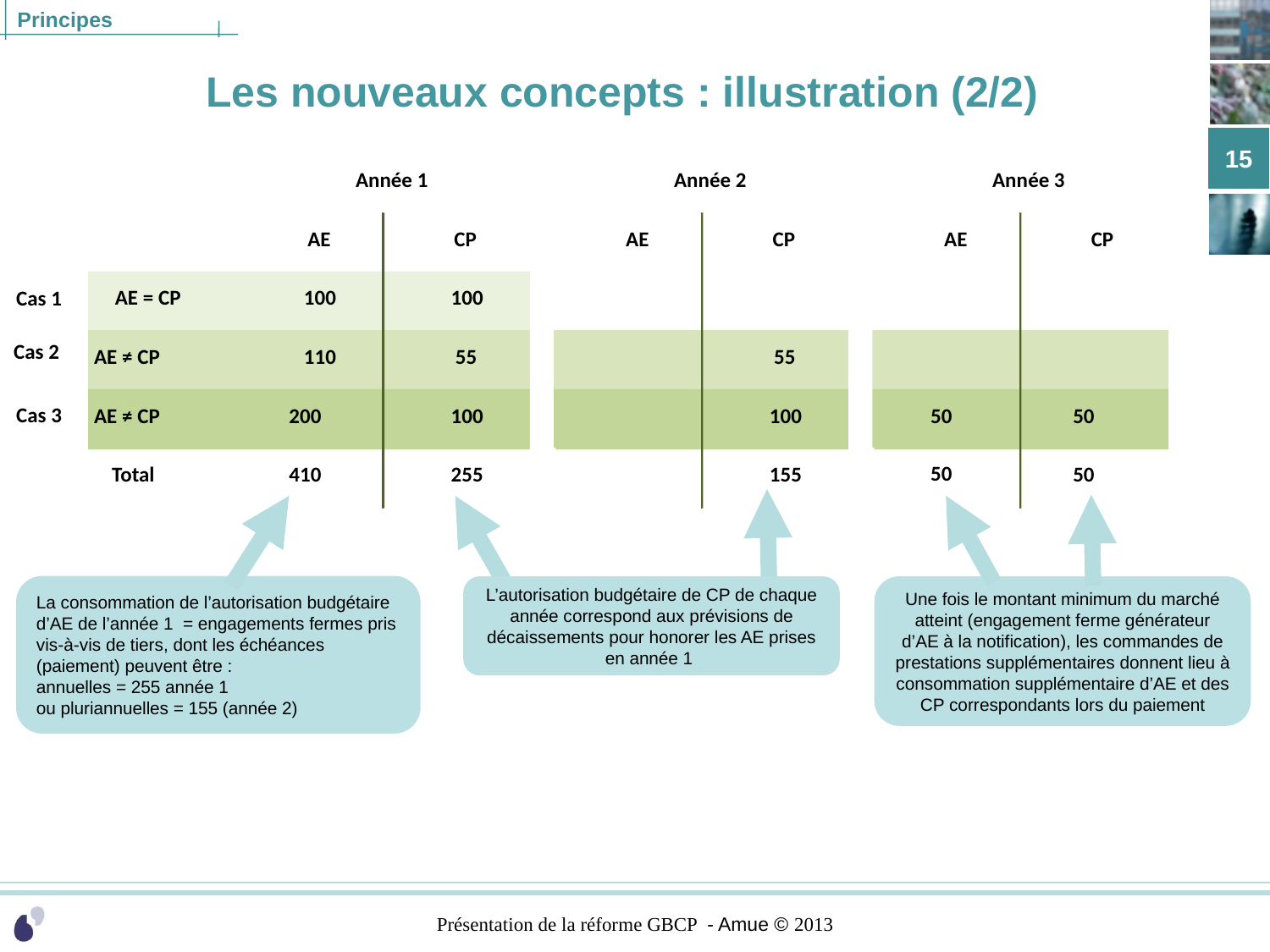

# Les nouveaux concepts : illustration (2/2)
15

Année 1
Année 2
Année 3

AE
CP
AE
CP
AE
CP

AE = CP
100
100

AE ≠ CP
110
55
55

AE ≠ CP
200
100
100
50

Total
410
255
155
50
Cas 1
Cas 2
Cas 3
50
50
L’autorisation budgétaire de CP de chaque année correspond aux prévisions de décaissements pour honorer les AE prises en année 1
La consommation de l’autorisation budgétaire d’AE de l’année 1  = engagements fermes pris vis-à-vis de tiers, dont les échéances (paiement) peuvent être :
annuelles = 255 année 1
ou pluriannuelles = 155 (année 2)
Une fois le montant minimum du marché atteint (engagement ferme générateur d’AE à la notification), les commandes de prestations supplémentaires donnent lieu à consommation supplémentaire d’AE et des CP correspondants lors du paiement